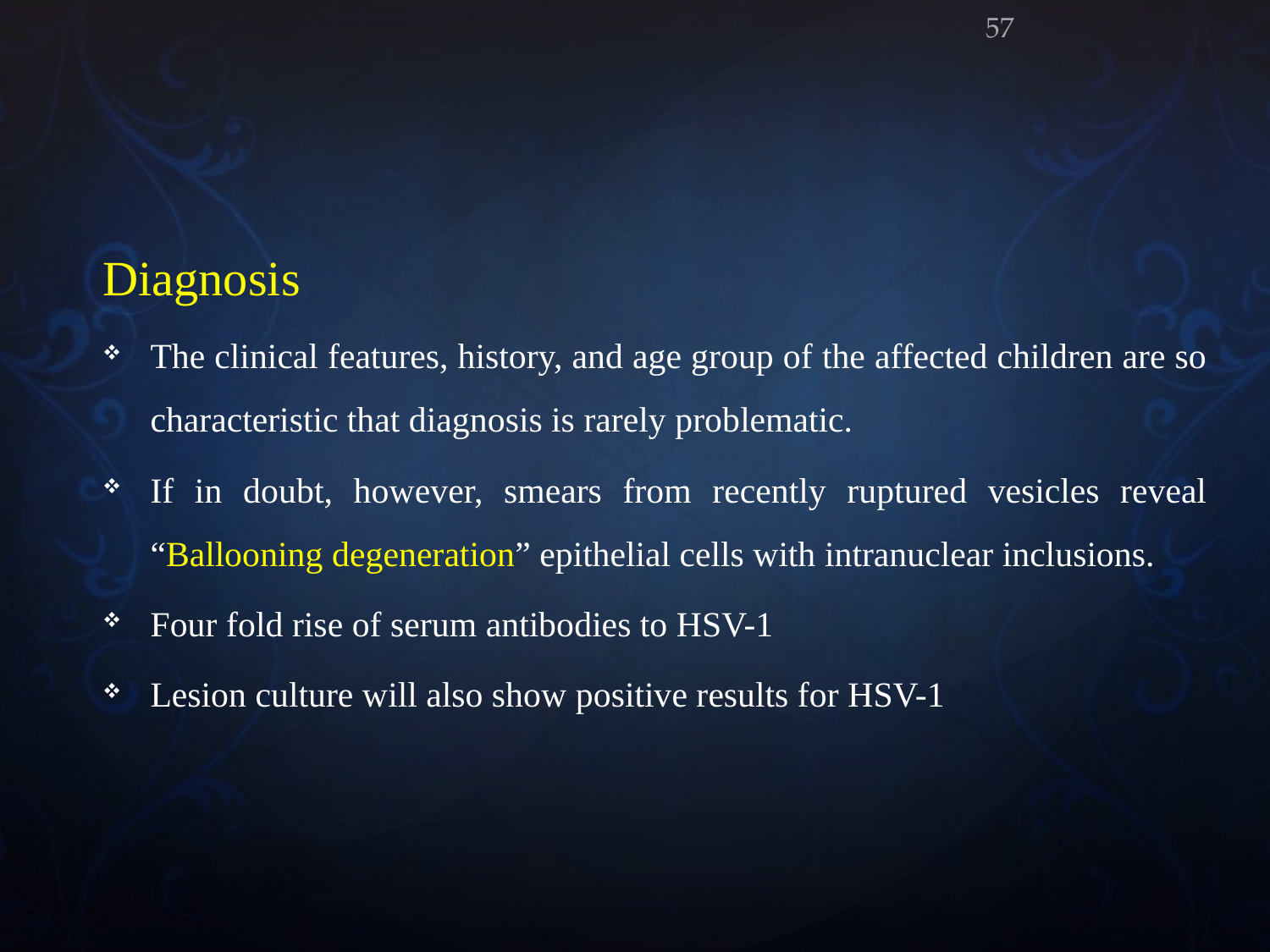

57
Diagnosis
The clinical features, history, and age group of the affected children are so characteristic that diagnosis is rarely problematic.
If in doubt, however, smears from recently ruptured vesicles reveal “Ballooning degeneration” epithelial cells with intranuclear inclusions.
Four fold rise of serum antibodies to HSV-1
Lesion culture will also show positive results for HSV-1